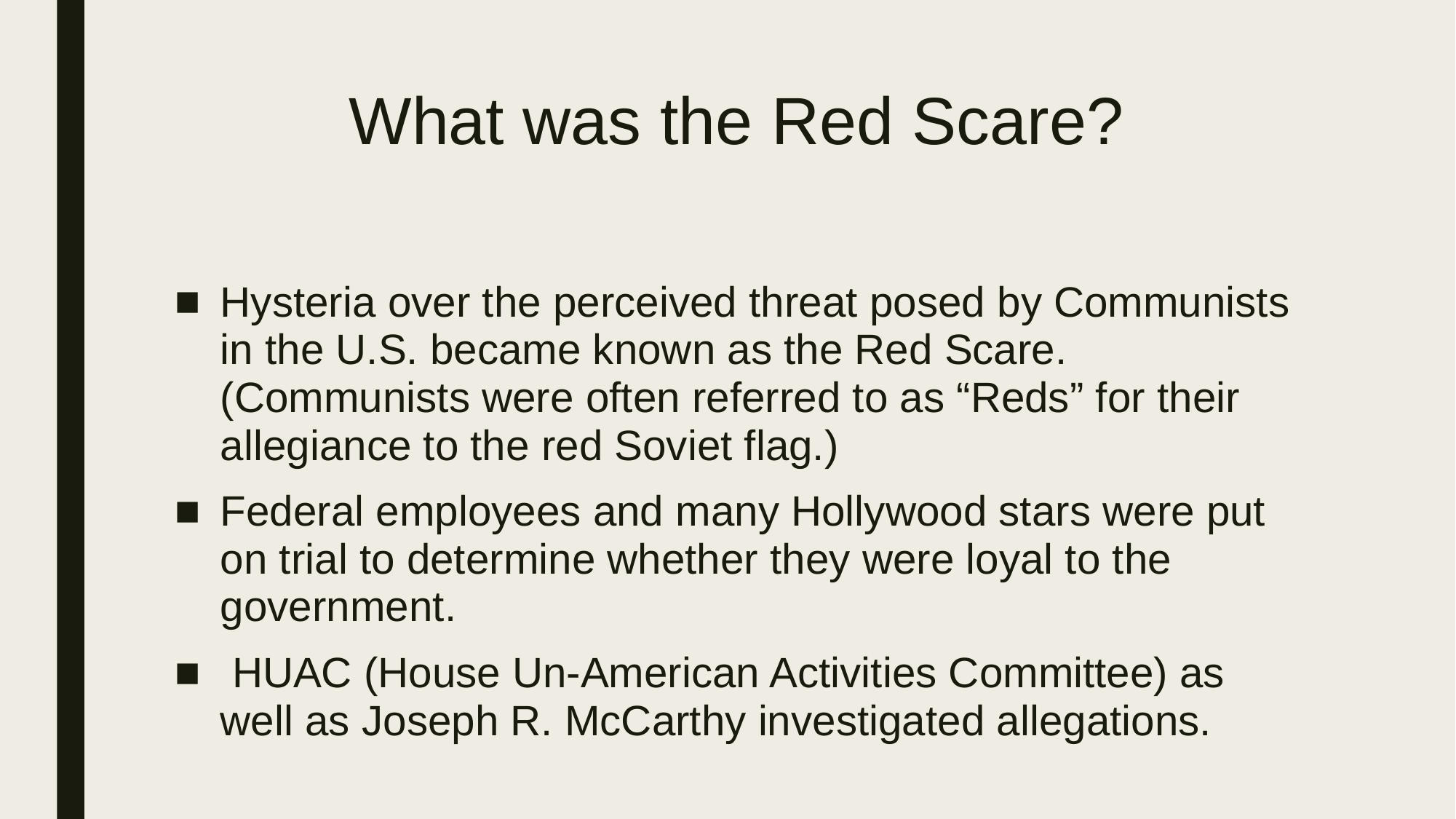

# What was the Red Scare?
Hysteria over the perceived threat posed by Communists in the U.S. became known as the Red Scare. (Communists were often referred to as “Reds” for their allegiance to the red Soviet flag.)
Federal employees and many Hollywood stars were put on trial to determine whether they were loyal to the government.
 HUAC (House Un-American Activities Committee) as well as Joseph R. McCarthy investigated allegations.